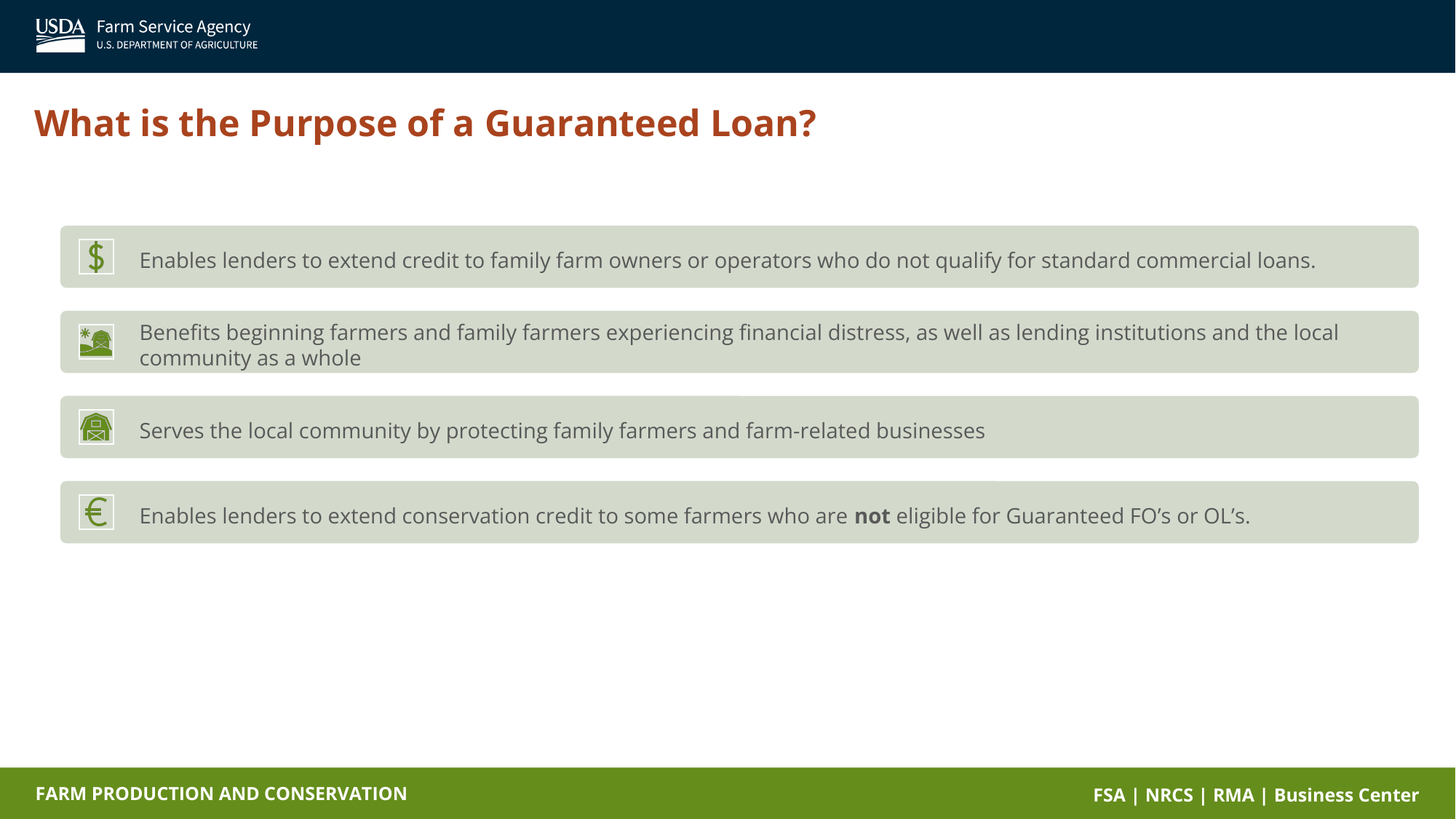

What is the Purpose of a Guaranteed Loan?
Enables lenders to extend credit to family farm owners or operators who do not qualify for standard commercial loans.
Benefits beginning farmers and family farmers experiencing financial distress, as well as lending institutions and the local community as a whole
Serves the local community by protecting family farmers and farm-related businesses
Enables lenders to extend conservation credit to some farmers who are not eligible for Guaranteed FO’s or OL’s.